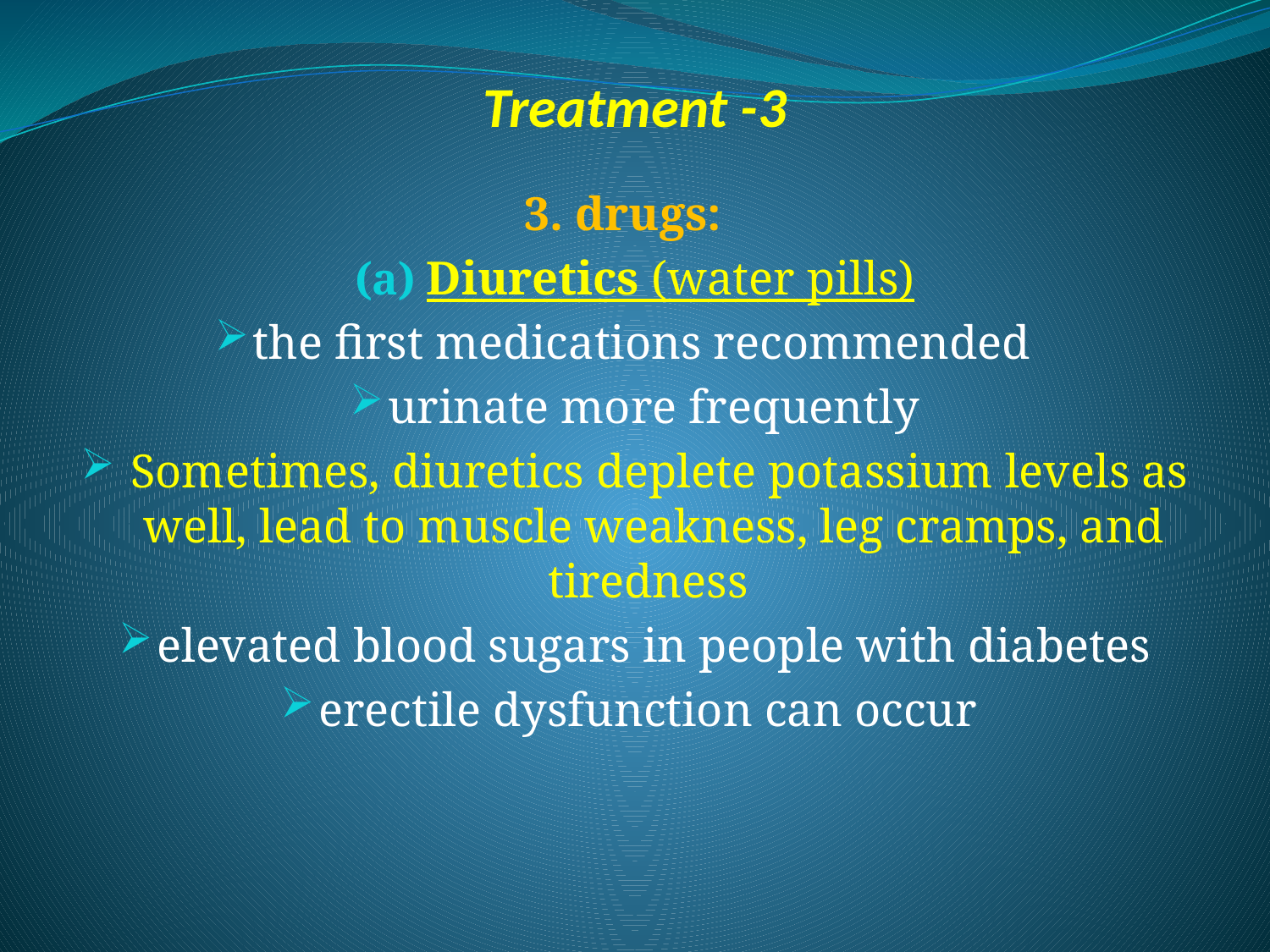

# Treatment -3
3. drugs:
Diuretics (water pills)
the first medications recommended
urinate more frequently
 Sometimes, diuretics deplete potassium levels as well, lead to muscle weakness, leg cramps, and tiredness
elevated blood sugars in people with diabetes
erectile dysfunction can occur